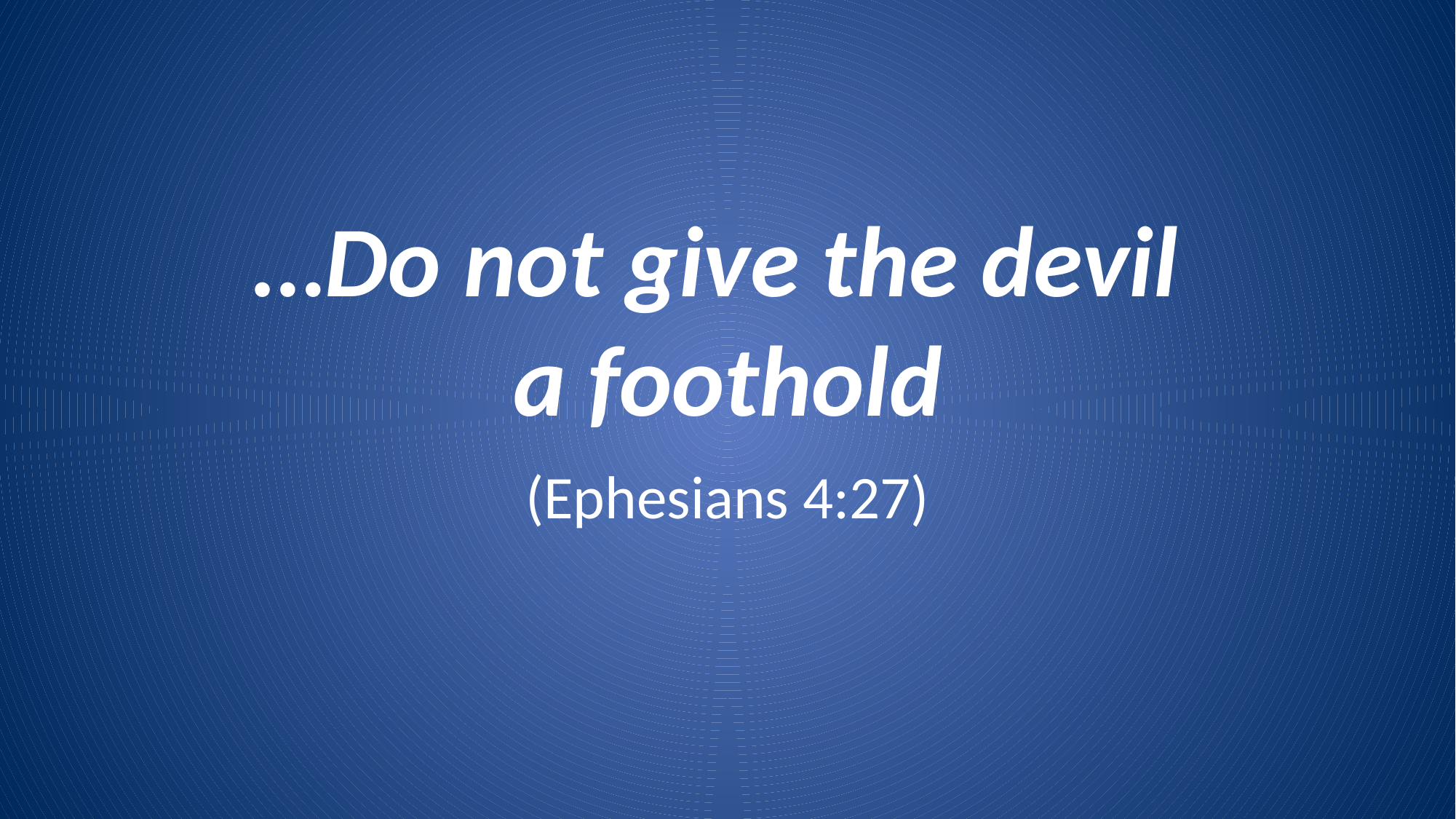

…Do not give the devil
a foothold

(Ephesians 4:27)